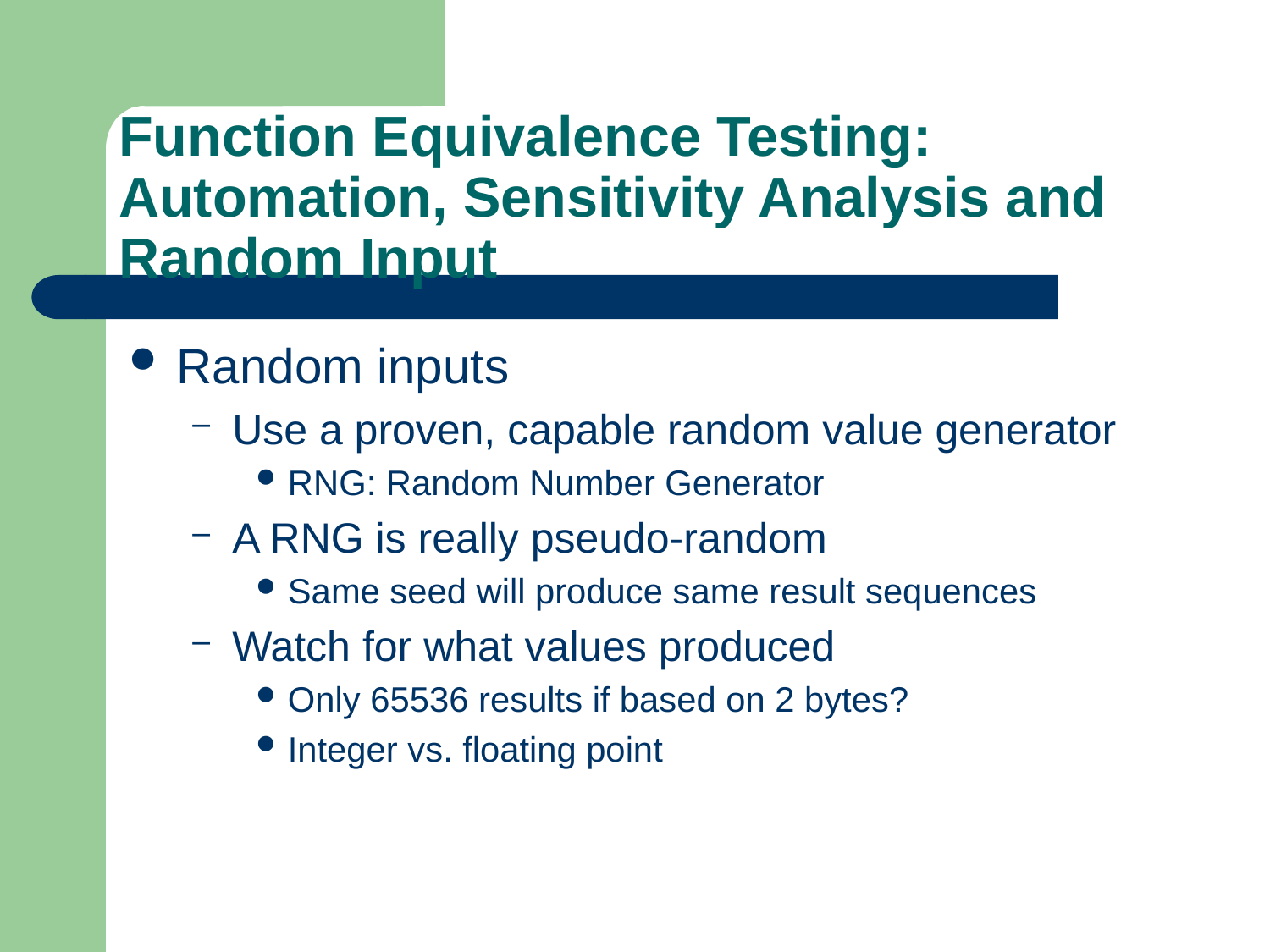

# Function Equivalence Testing: Automation, Sensitivity Analysis and Random Input
Random inputs
Use a proven, capable random value generator
RNG: Random Number Generator
A RNG is really pseudo-random
Same seed will produce same result sequences
Watch for what values produced
Only 65536 results if based on 2 bytes?
Integer vs. floating point